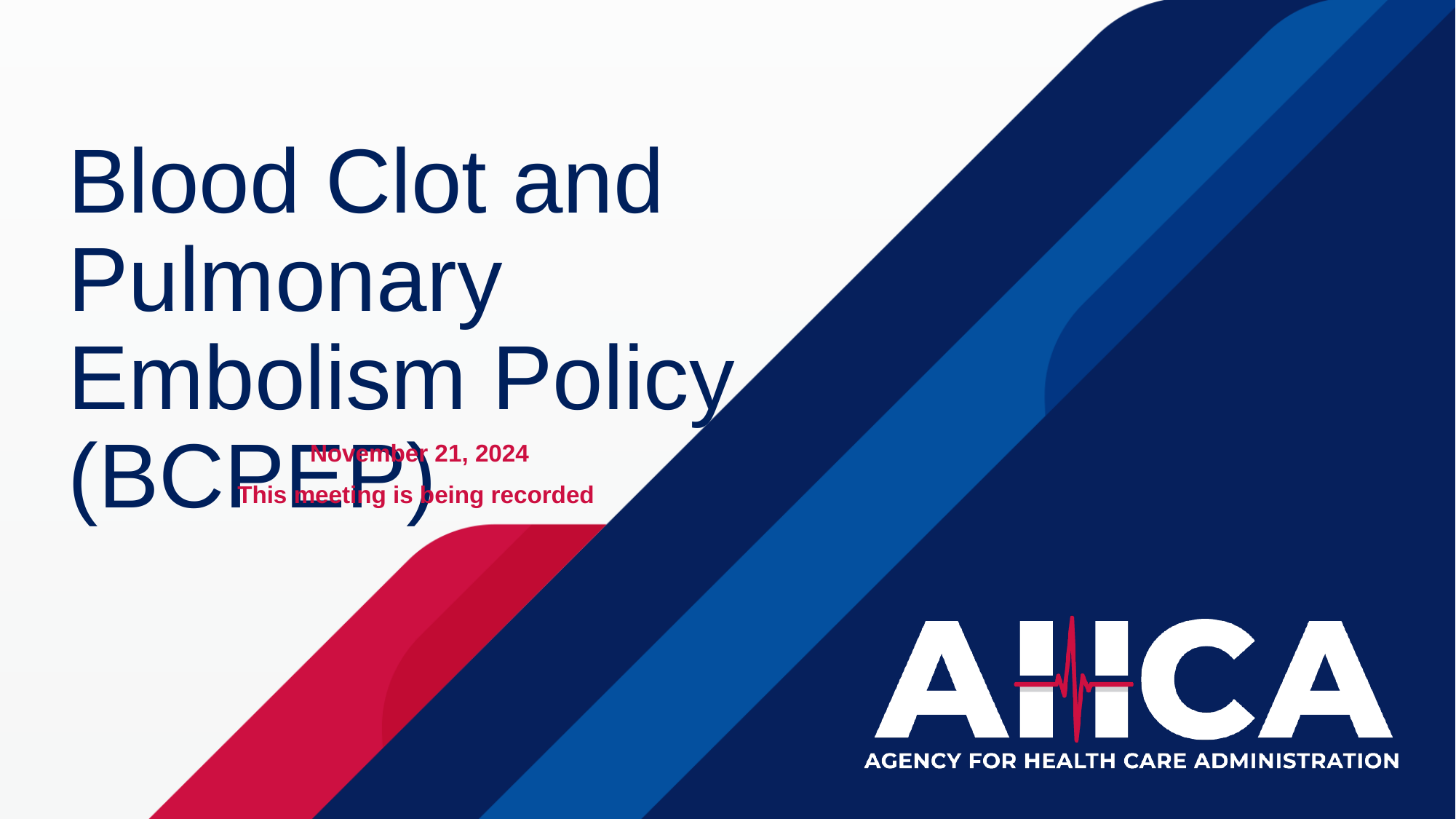

# Blood Clot and Pulmonary Embolism Policy (BCPEP)
November 21, 2024
This meeting is being recorded